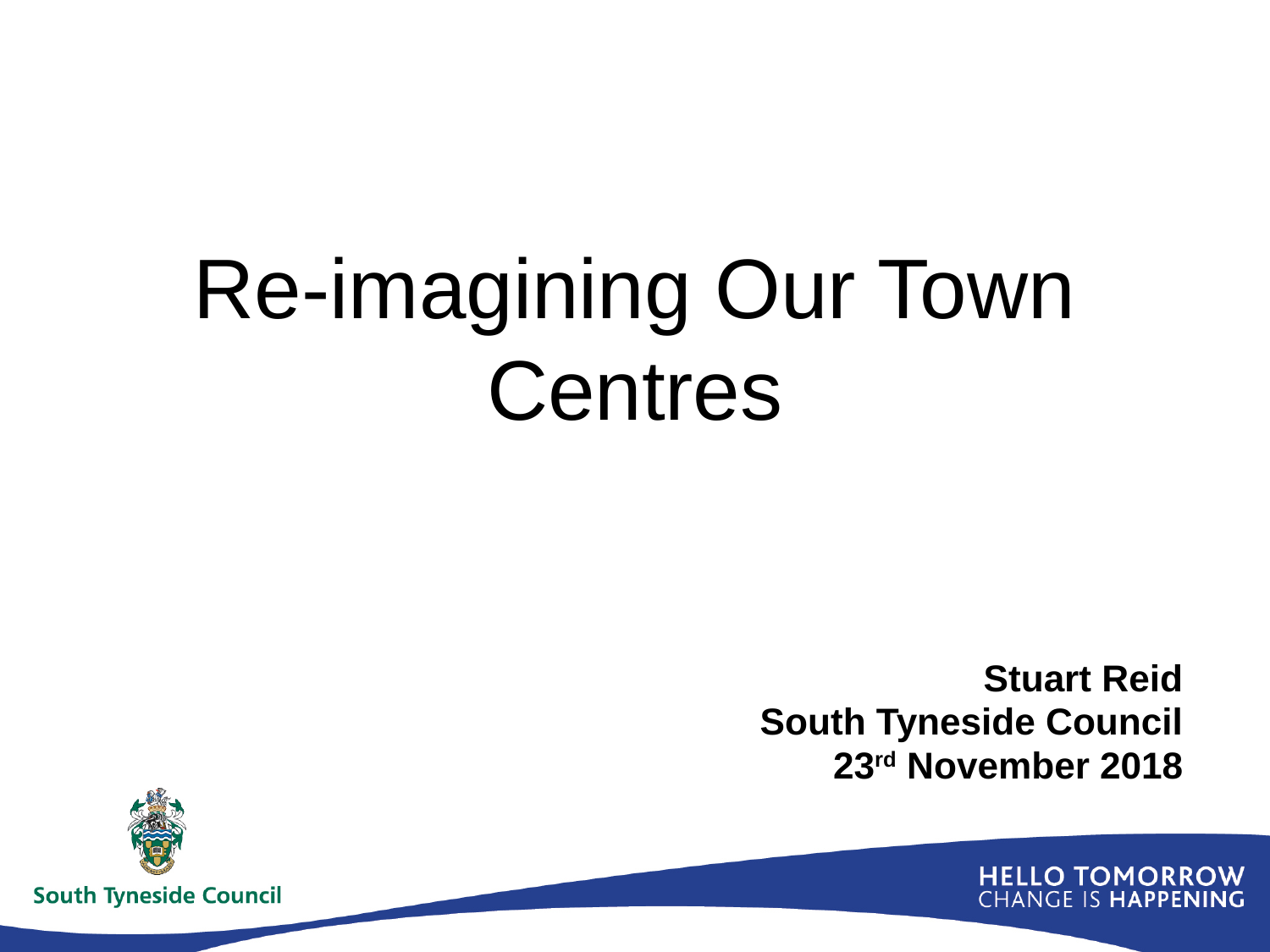

# Re-imagining Our Town Centres

Stuart Reid
South Tyneside Council
23rd November 2018